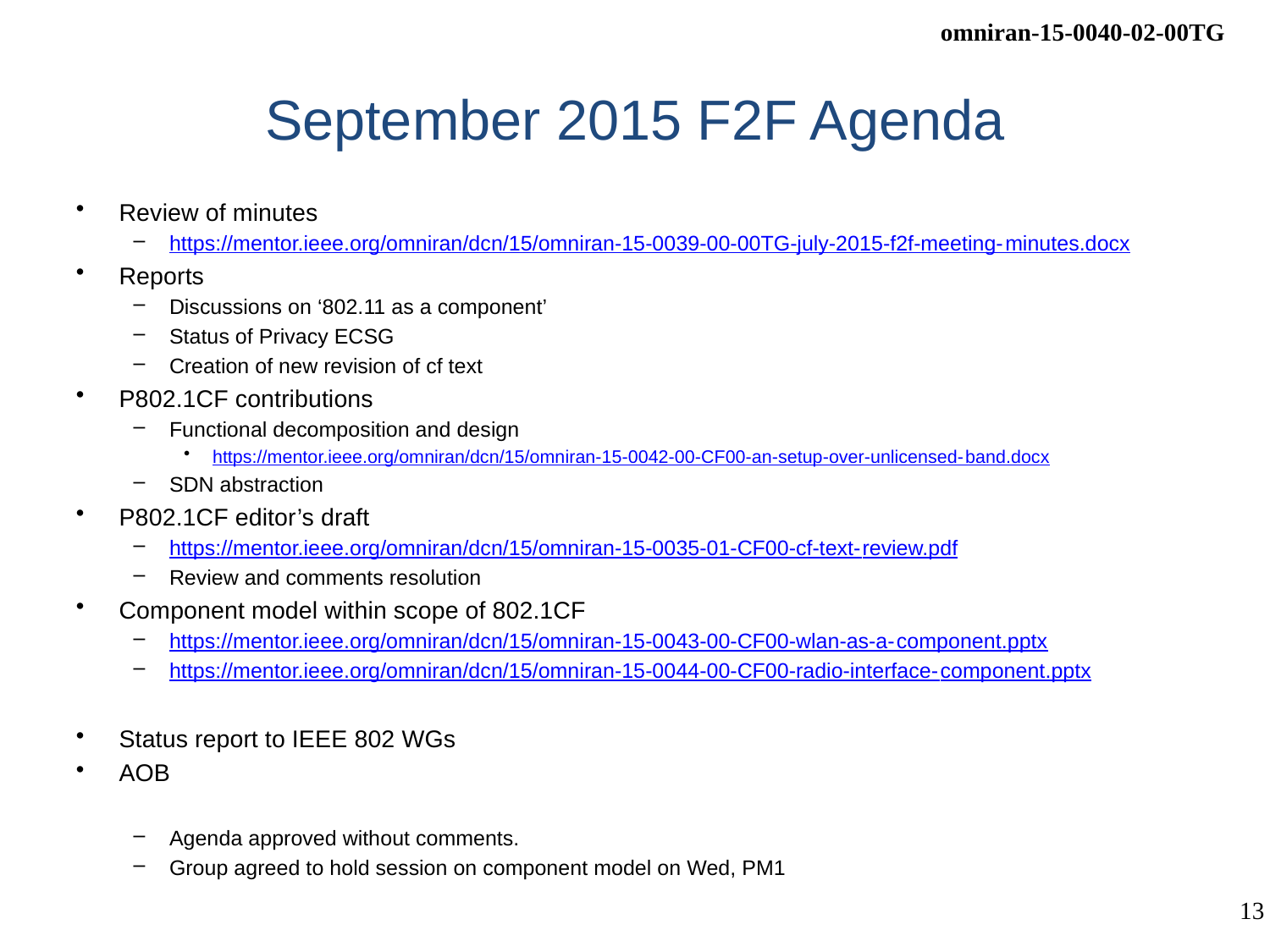

# September 2015 F2F Agenda
Review of minutes
https://mentor.ieee.org/omniran/dcn/15/omniran-15-0039-00-00TG-july-2015-f2f-meeting-minutes.docx
Reports
Discussions on ‘802.11 as a component’
Status of Privacy ECSG
Creation of new revision of cf text
P802.1CF contributions
Functional decomposition and design
https://mentor.ieee.org/omniran/dcn/15/omniran-15-0042-00-CF00-an-setup-over-unlicensed-band.docx
SDN abstraction
P802.1CF editor’s draft
https://mentor.ieee.org/omniran/dcn/15/omniran-15-0035-01-CF00-cf-text-review.pdf
Review and comments resolution
Component model within scope of 802.1CF
https://mentor.ieee.org/omniran/dcn/15/omniran-15-0043-00-CF00-wlan-as-a-component.pptx
https://mentor.ieee.org/omniran/dcn/15/omniran-15-0044-00-CF00-radio-interface-component.pptx

Status report to IEEE 802 WGs
AOB

Agenda approved without comments.
Group agreed to hold session on component model on Wed, PM1